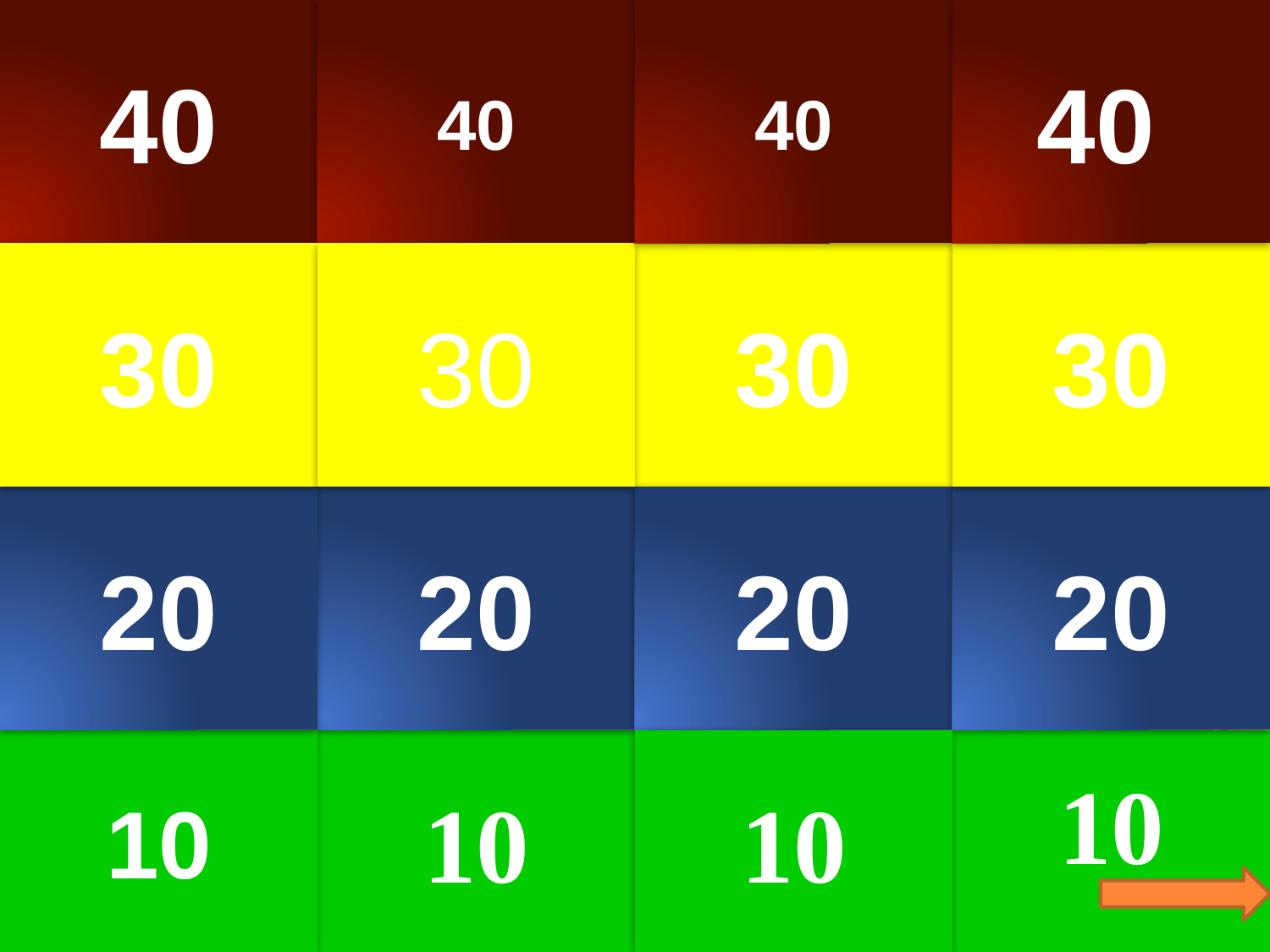

|  |  |  |  |
| --- | --- | --- | --- |
|  |  |  |  |
|  |  |  |  |
|  |  |  |  |
40
40
40
40
30
30
30
30
20
20
20
20
10
10
10
10